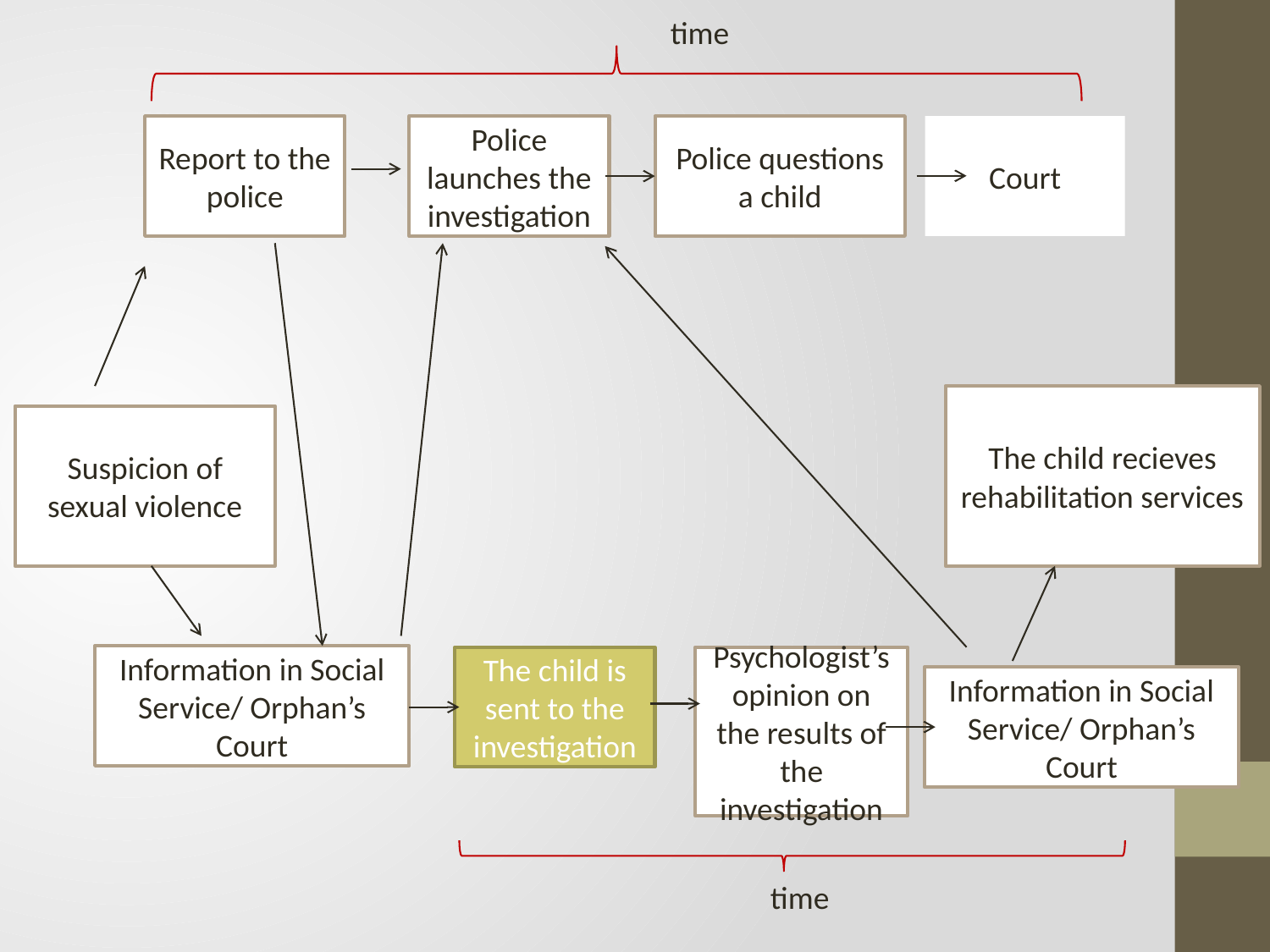

time
Report to the police
Police launches the investigation
Police questions a child
Court
The child recieves rehabilitation services
Suspicion of sexual violence

Information in Social Service/ Orphan’s Court
The child is sent to the investigation
Psychologist’s opinion on the results of the investigation
Information in Social Service/ Orphan’s Court
time